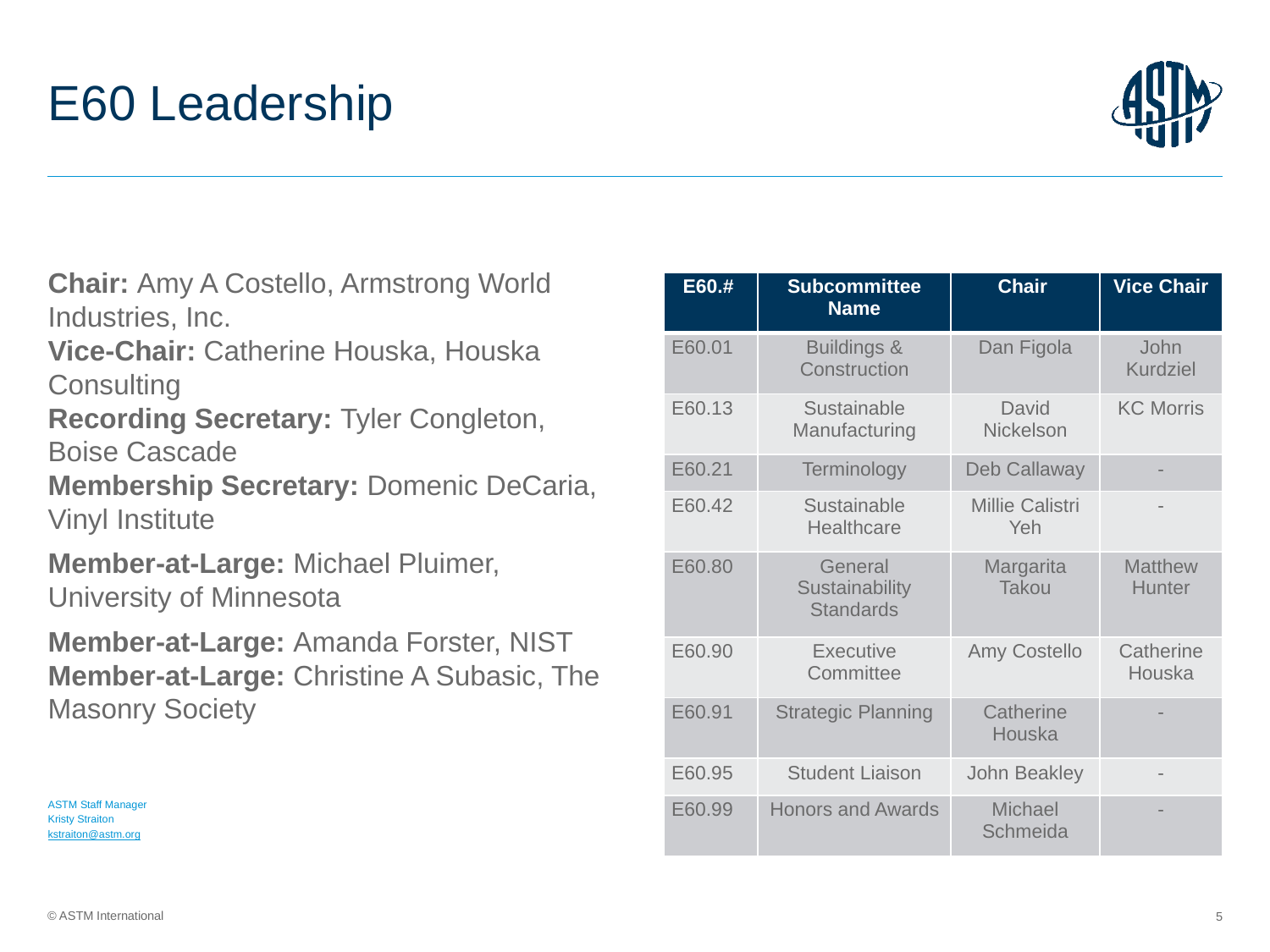

# E60 Leadership
Chair: Amy A Costello, Armstrong World Industries, Inc.
Vice-Chair: Catherine Houska, Houska Consulting
Recording Secretary: Tyler Congleton, Boise Cascade
Membership Secretary: Domenic DeCaria, Vinyl Institute
Member-at-Large: Michael Pluimer, University of Minnesota
Member-at-Large: Amanda Forster, NIST
Member-at-Large: Christine A Subasic, The Masonry Society
| E60.# | Subcommittee Name | Chair | Vice Chair |
| --- | --- | --- | --- |
| E60.01 | Buildings & Construction | Dan Figola | John Kurdziel |
| E60.13 | Sustainable Manufacturing | David Nickelson | KC Morris |
| E60.21 | Terminology | Deb Callaway | - |
| E60.42 | Sustainable Healthcare | Millie Calistri Yeh | - |
| E60.80 | General Sustainability Standards | Margarita Takou | Matthew Hunter |
| E60.90 | Executive Committee | Amy Costello | Catherine Houska |
| E60.91 | Strategic Planning | Catherine Houska | - |
| E60.95 | Student Liaison | John Beakley | - |
| E60.99 | Honors and Awards | Michael Schmeida | - |
ASTM Staff Manager
Kristy Straiton
kstraiton@astm.org
5